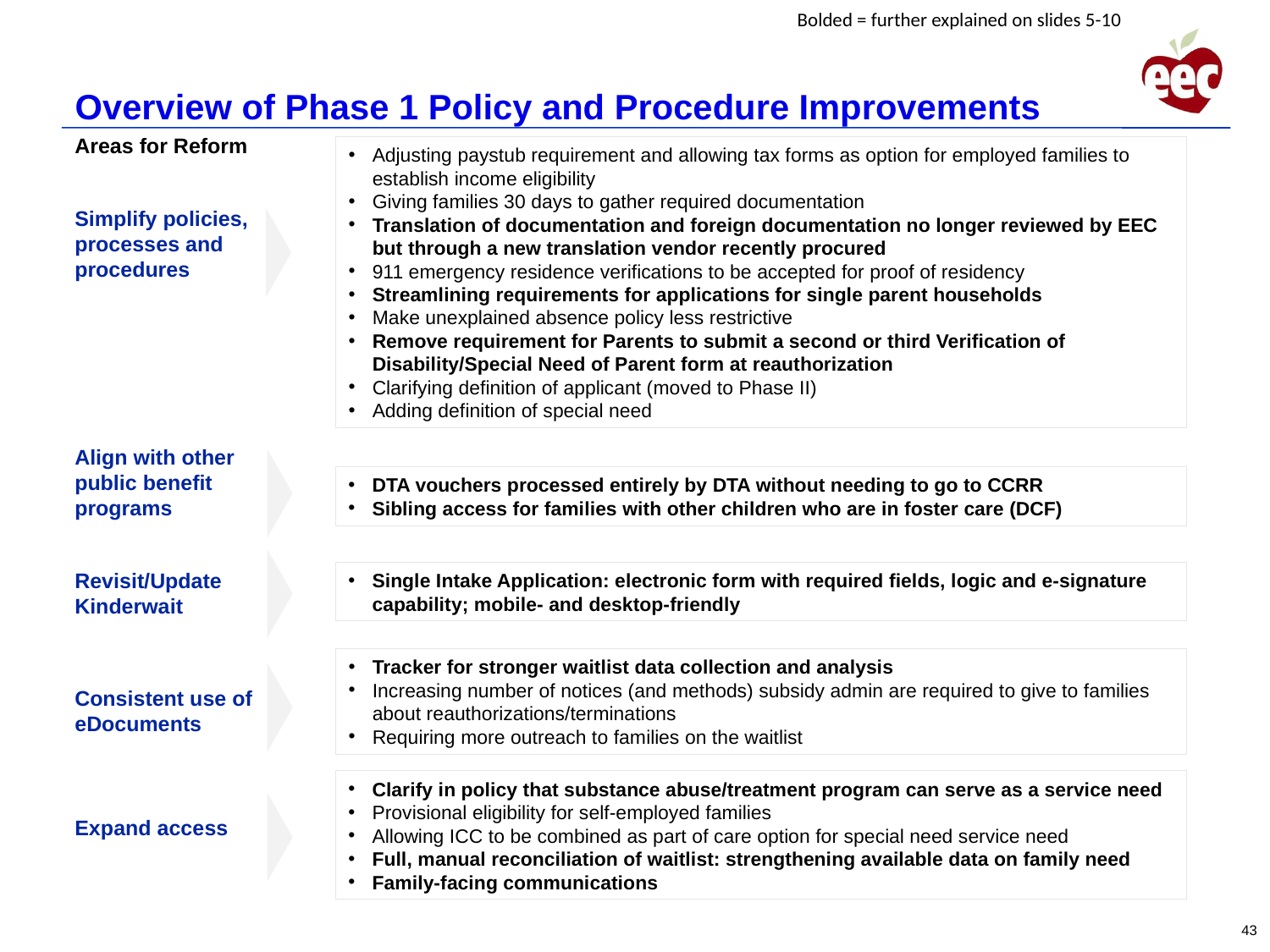

Bolded = further explained on slides 5-10
# Overview of Phase 1 Policy and Procedure Improvements
Areas for Reform
Adjusting paystub requirement and allowing tax forms as option for employed families to establish income eligibility
Giving families 30 days to gather required documentation
Translation of documentation and foreign documentation no longer reviewed by EEC but through a new translation vendor recently procured
911 emergency residence verifications to be accepted for proof of residency
Streamlining requirements for applications for single parent households
Make unexplained absence policy less restrictive
Remove requirement for Parents to submit a second or third Verification of Disability/Special Need of Parent form at reauthorization
Clarifying definition of applicant (moved to Phase II)
Adding definition of special need
Simplify policies, processes and procedures

Align with other public benefit programs
DTA vouchers processed entirely by DTA without needing to go to CCRR
Sibling access for families with other children who are in foster care (DCF)

Revisit/Update Kinderwait
Single Intake Application: electronic form with required fields, logic and e-signature capability; mobile- and desktop-friendly

Tracker for stronger waitlist data collection and analysis
Increasing number of notices (and methods) subsidy admin are required to give to families about reauthorizations/terminations
Requiring more outreach to families on the waitlist
Consistent use of eDocuments

Clarify in policy that substance abuse/treatment program can serve as a service need
Provisional eligibility for self-employed families
Allowing ICC to be combined as part of care option for special need service need
Full, manual reconciliation of waitlist: strengthening available data on family need
Family-facing communications
Expand access

43